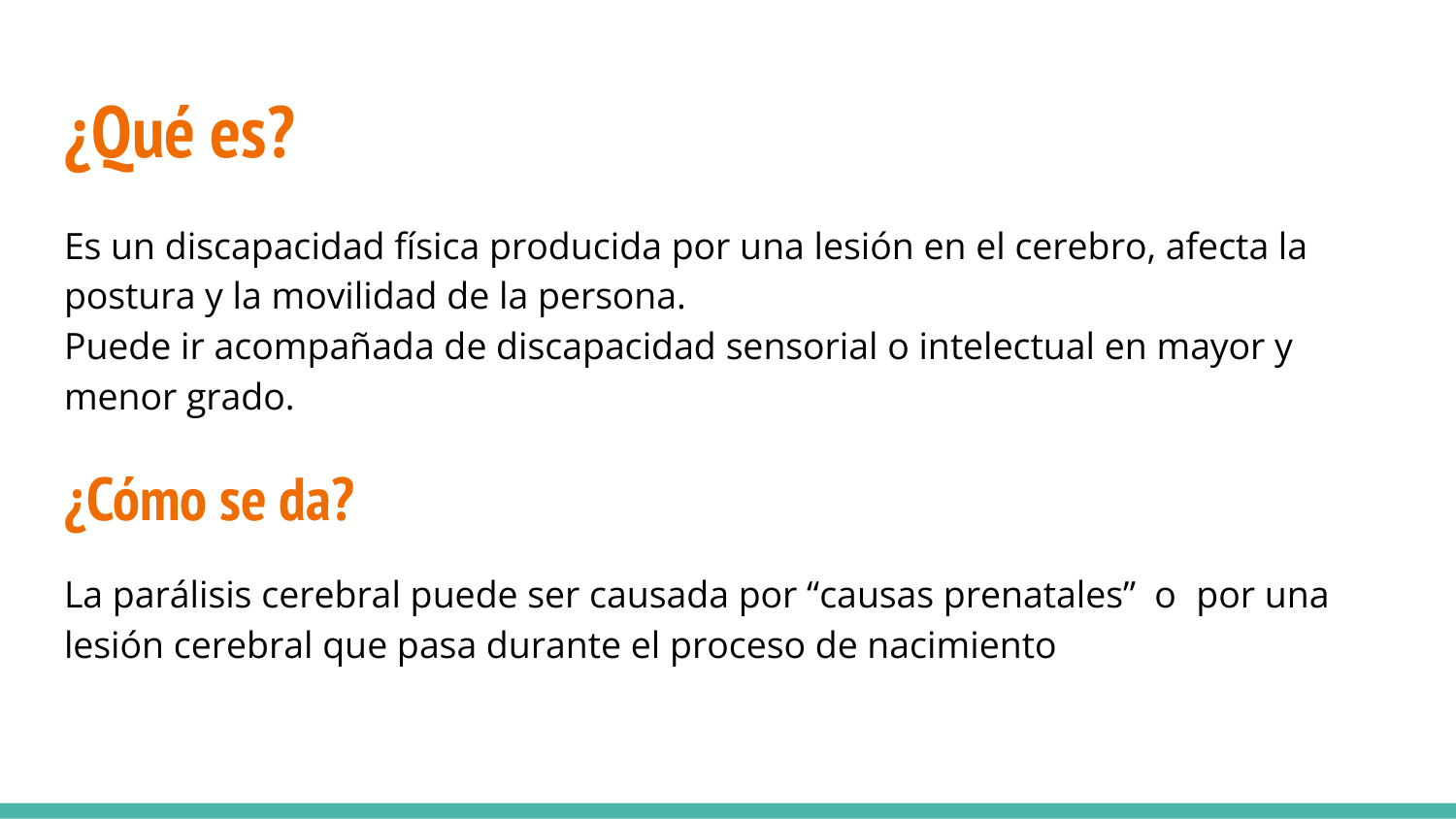

# ¿Qué es?
Es un discapacidad física producida por una lesión en el cerebro, afecta la postura y la movilidad de la persona.
Puede ir acompañada de discapacidad sensorial o intelectual en mayor y menor grado.
¿Cómo se da?
La parálisis cerebral puede ser causada por “causas prenatales”  o  por una lesión cerebral que pasa durante el proceso de nacimiento